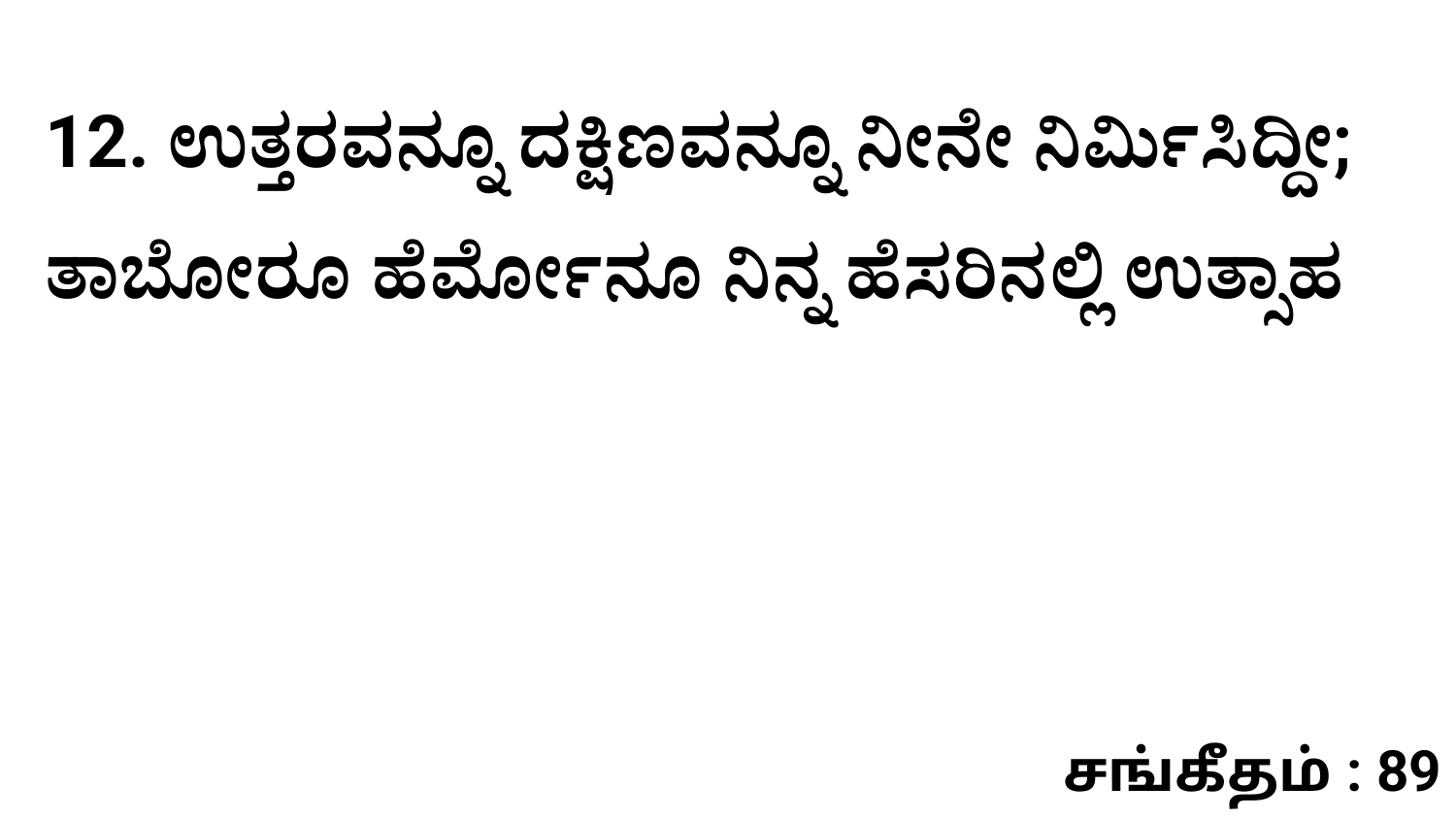

12. ಉತ್ತರವನ್ನೂ ದಕ್ಷಿಣವನ್ನೂ ನೀನೇ ನಿರ್ಮಿಸಿದ್ದೀ; ತಾಬೋರೂ ಹೆರ್ಮೋನೂ ನಿನ್ನ ಹೆಸರಿನಲ್ಲಿ ಉತ್ಸಾಹ
சங்கீதம் : 89